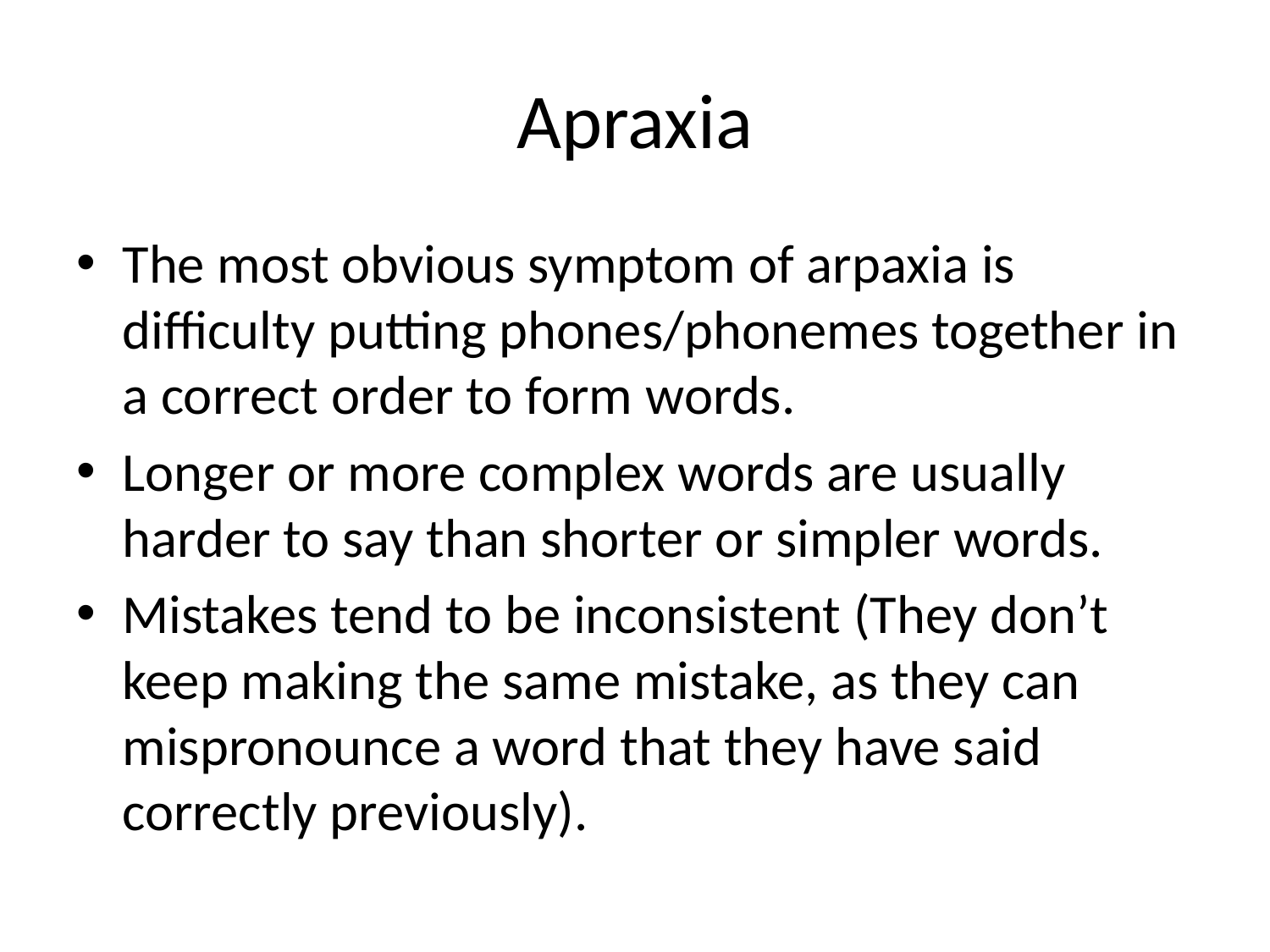

# Apraxia
The most obvious symptom of arpaxia is difficulty putting phones/phonemes together in a correct order to form words.
Longer or more complex words are usually harder to say than shorter or simpler words.
Mistakes tend to be inconsistent (They don’t keep making the same mistake, as they can mispronounce a word that they have said correctly previously).